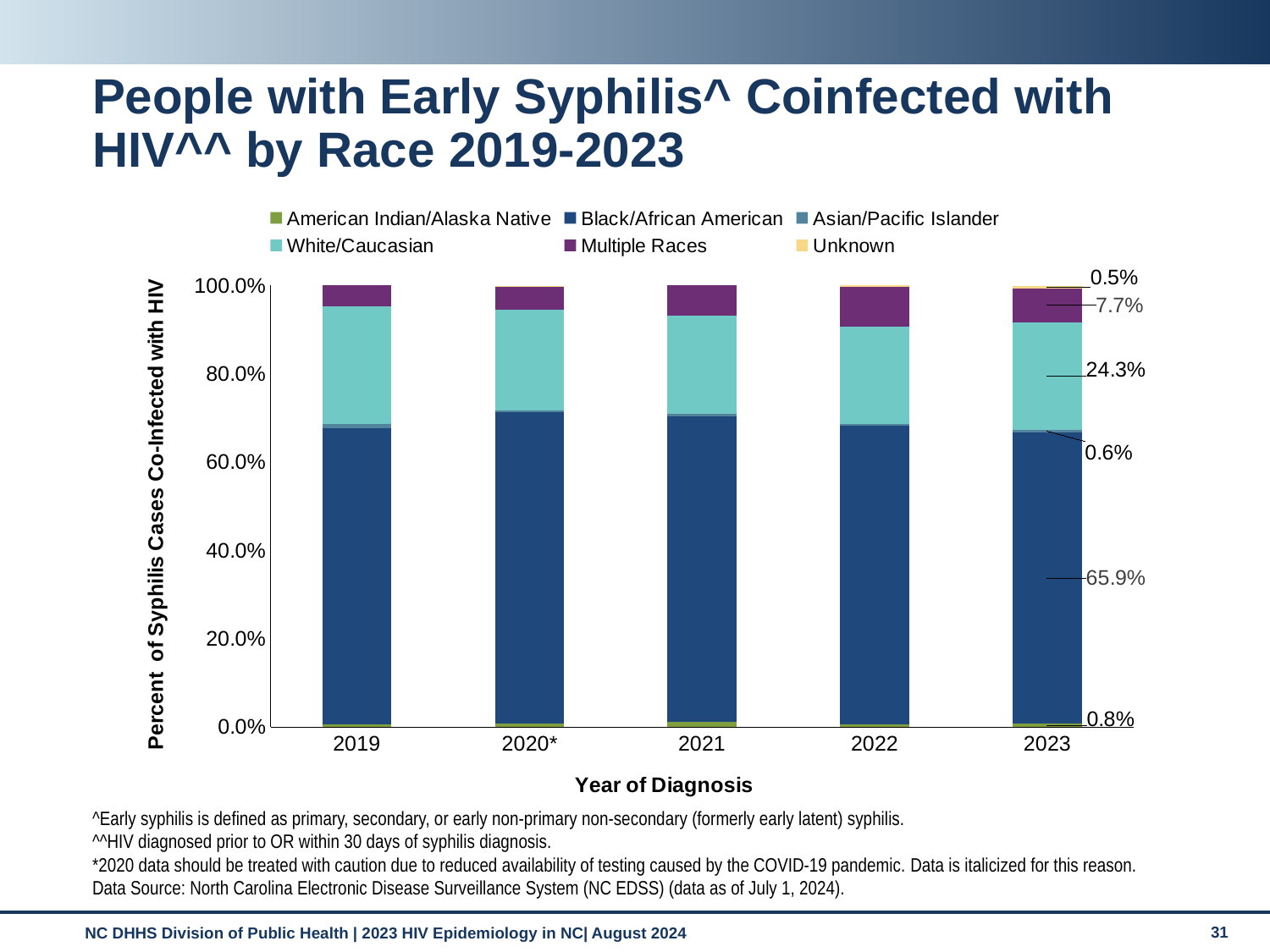

# People with Early Syphilis^ Coinfected with HIV^^ by Race 2019-2023

### Chart

| Category | American Indian/Alaska Native | Black/African American | Asian/Pacific Islander | White/Caucasian | Multiple Races | Unknown |
|---|---|---|---|---|---|---|
| 2019 | 0.006 | 0.6718 | 0.0085 | 0.266 | 0.048 | 0.0 |
| 2020* | 0.009 | 0.7047 | 0.004 | 0.228 | 0.051 | 0.003 |
| 2021 | 0.013 | 0.6917 | 0.004 | 0.2224 | 0.0693 | 0.0 |
| 2022 | 0.006 | 0.677 | 0.003 | 0.2206 | 0.0907 | 0.003 |
| 2023 | 0.008 | 0.6594 | 0.006 | 0.2434 | 0.077 | 0.005 |

^Early syphilis is defined as primary, secondary, or early non-primary non-secondary (formerly early latent) syphilis.
^^HIV diagnosed prior to OR within 30 days of syphilis diagnosis.
*2020 data should be treated with caution due to reduced availability of testing caused by the COVID-19 pandemic. Data is italicized for this reason.
Data Source: North Carolina Electronic Disease Surveillance System (NC EDSS) (data as of July 1, 2024).